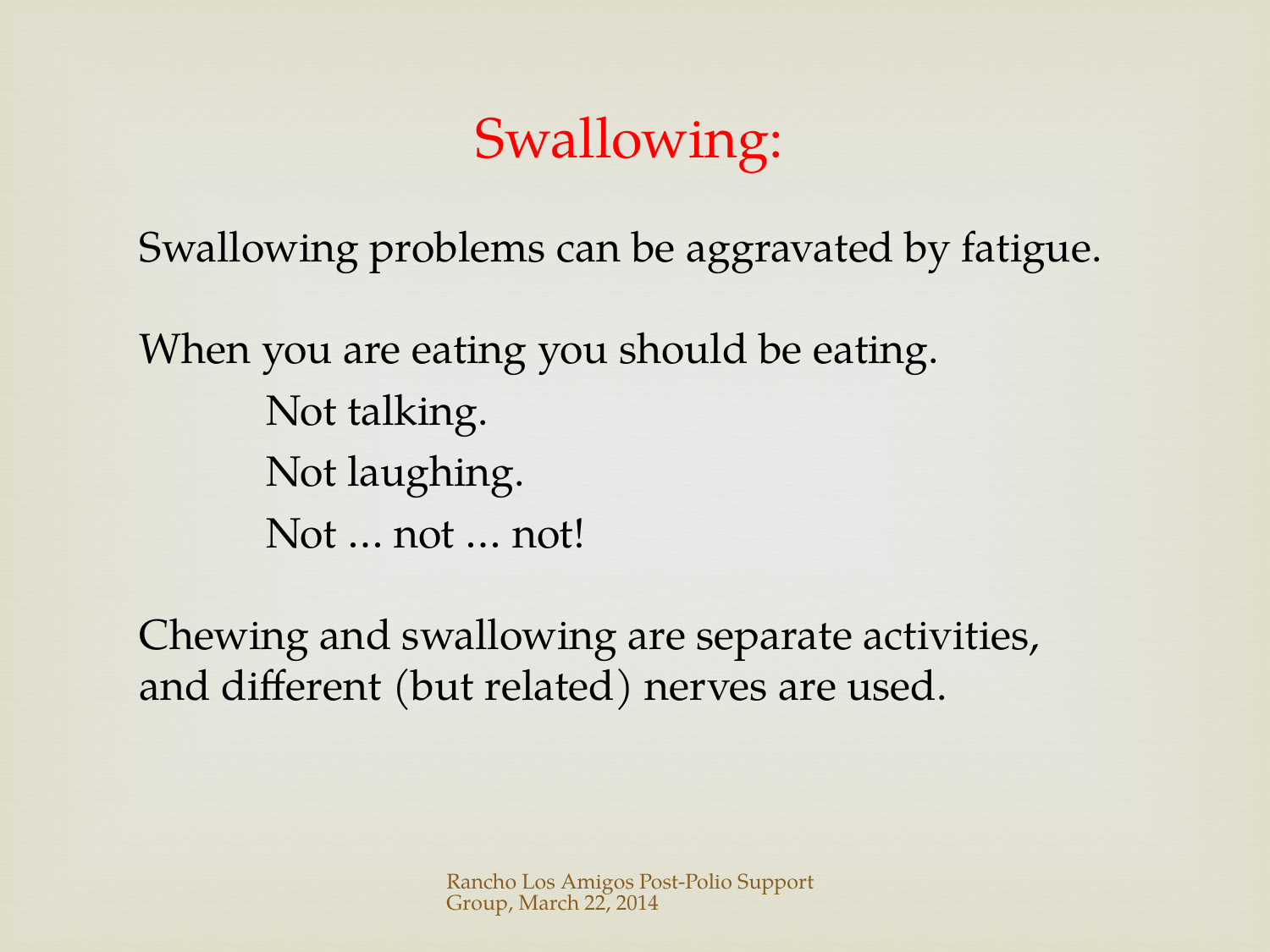

Swallowing:

Swallowing problems can be aggravated by fatigue.

When you are eating you should be eating.
	Not talking.
	Not laughing.
	Not … not … not!

Chewing and swallowing are separate activities, and different (but related) nerves are used.
Rancho Los Amigos Post-Polio Support Group, March 22, 2014